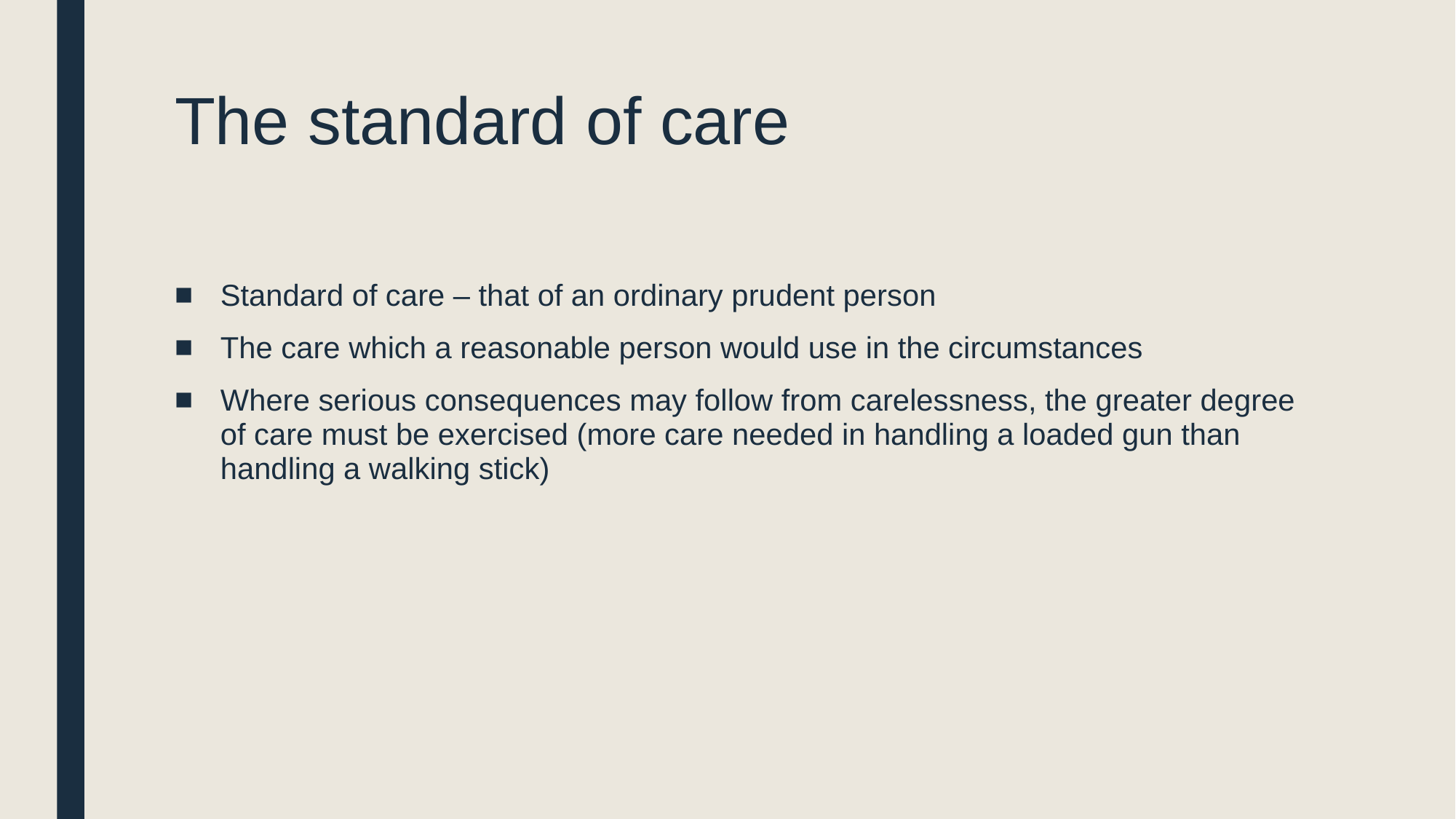

# The standard of care
Standard of care – that of an ordinary prudent person
The care which a reasonable person would use in the circumstances
Where serious consequences may follow from carelessness, the greater degree of care must be exercised (more care needed in handling a loaded gun than handling a walking stick)